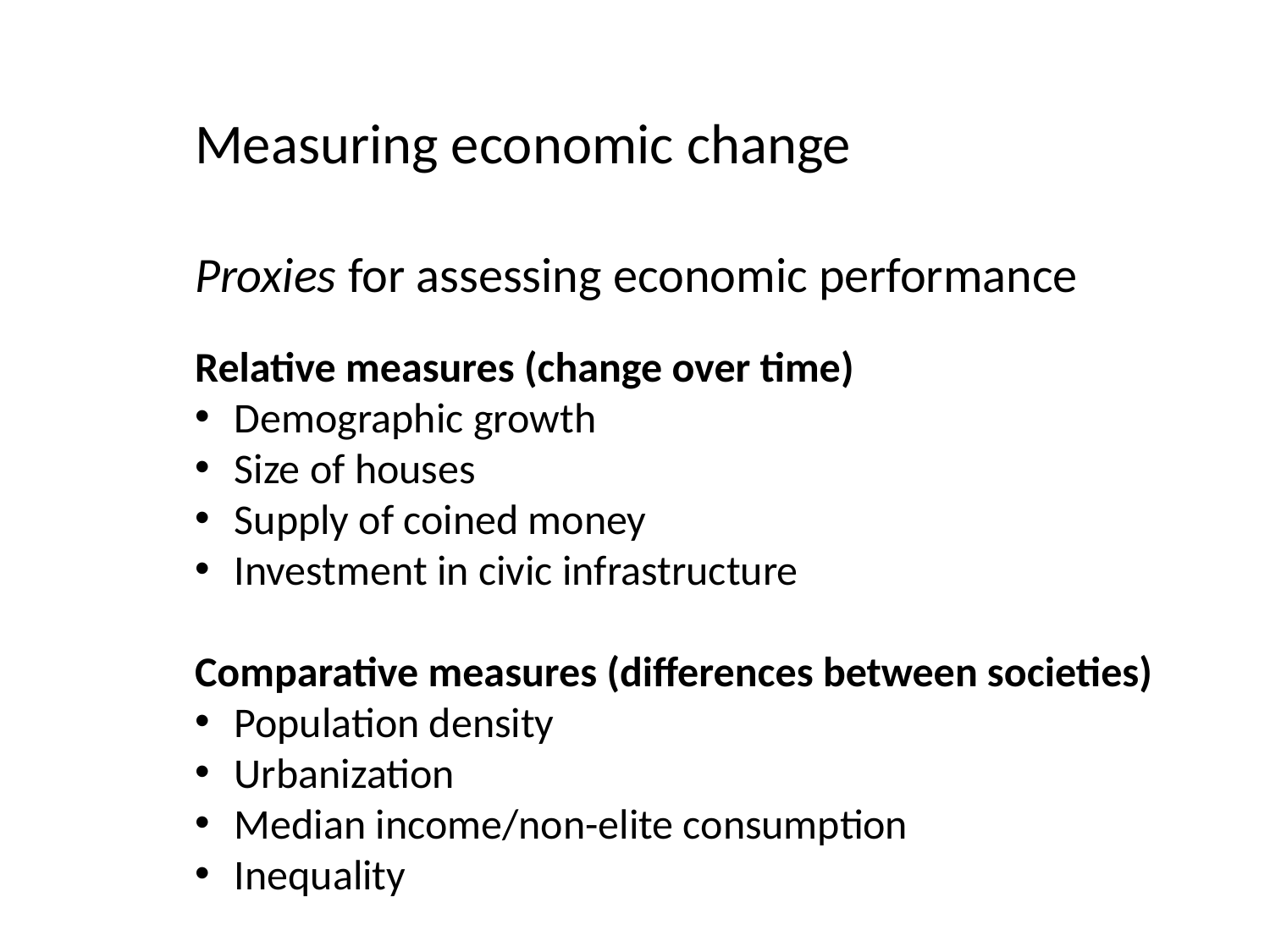

Measuring economic change

Proxies for assessing economic performance

Relative measures (change over time)
Demographic growth
Size of houses
Supply of coined money
Investment in civic infrastructure

Comparative measures (differences between societies)
Population density
Urbanization
Median income/non-elite consumption
Inequality